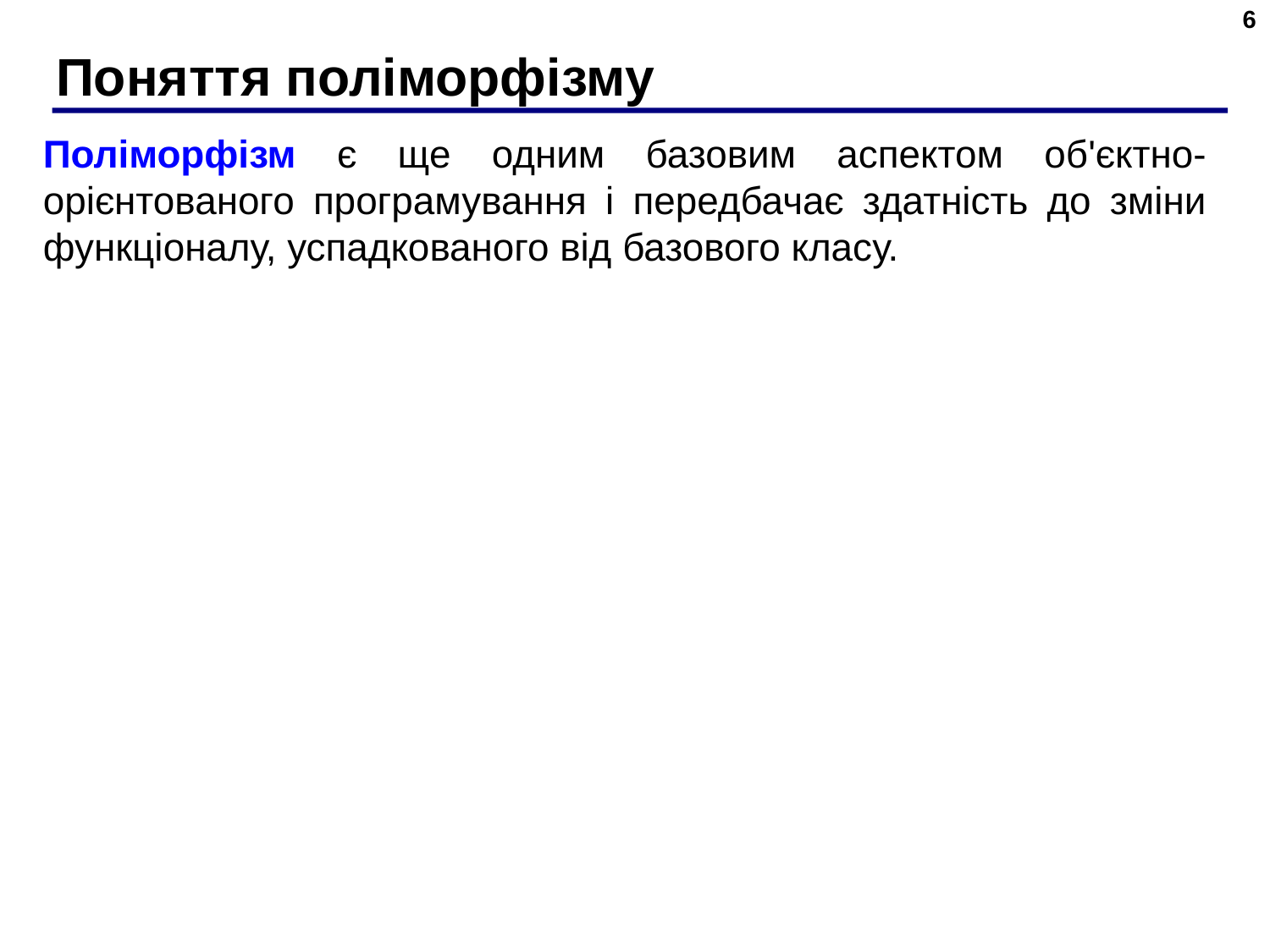

6
# Поняття поліморфізму

Поліморфізм є ще одним базовим аспектом об'єктно-орієнтованого програмування і передбачає здатність до зміни функціоналу, успадкованого від базового класу.